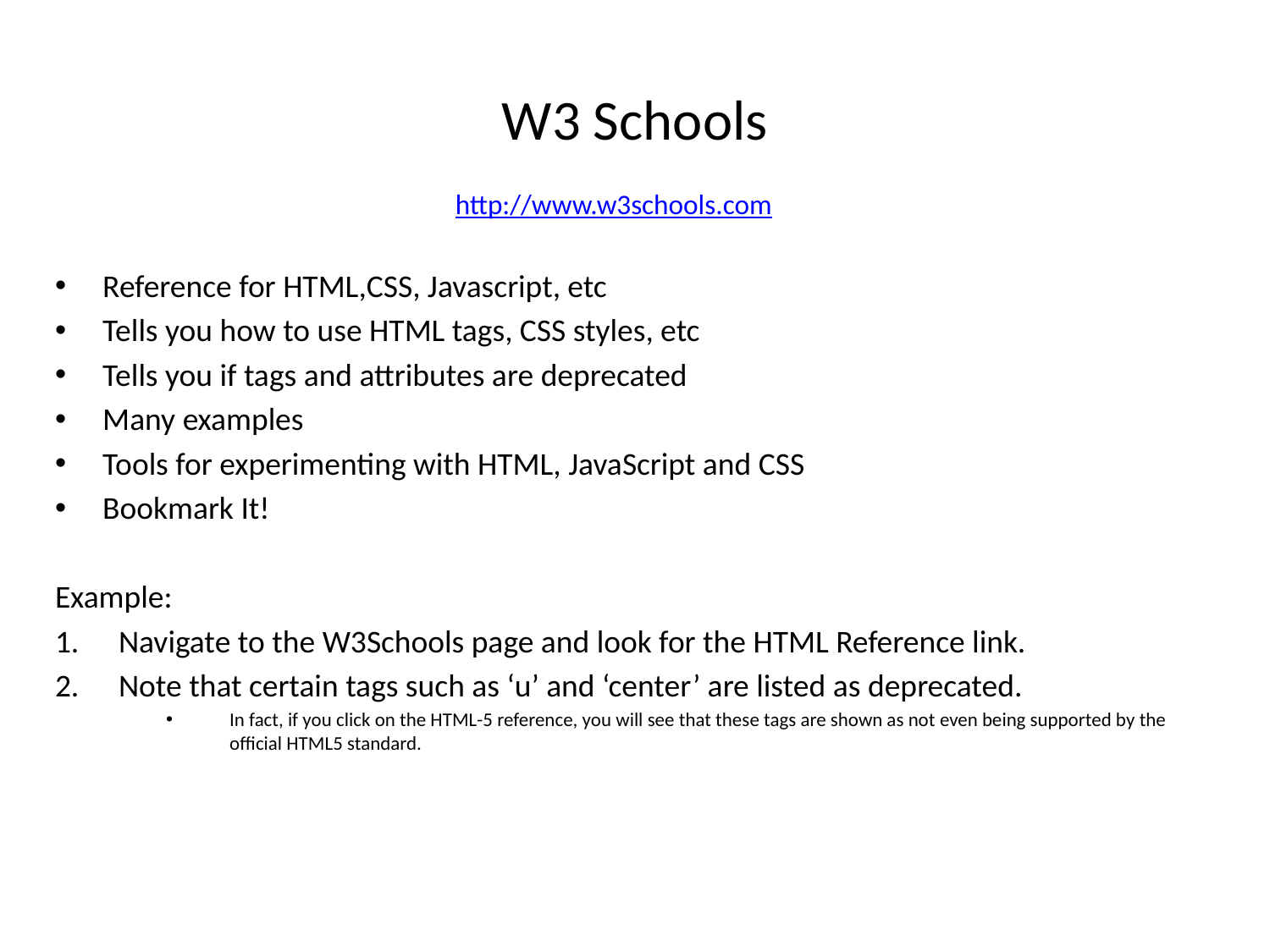

# W3 Schools
http://www.w3schools.com

Reference for HTML,CSS, Javascript, etc
Tells you how to use HTML tags, CSS styles, etc
Tells you if tags and attributes are deprecated
Many examples
Tools for experimenting with HTML, JavaScript and CSS
Bookmark It!

Example:
Navigate to the W3Schools page and look for the HTML Reference link.
Note that certain tags such as ‘u’ and ‘center’ are listed as deprecated.
In fact, if you click on the HTML-5 reference, you will see that these tags are shown as not even being supported by the official HTML5 standard.